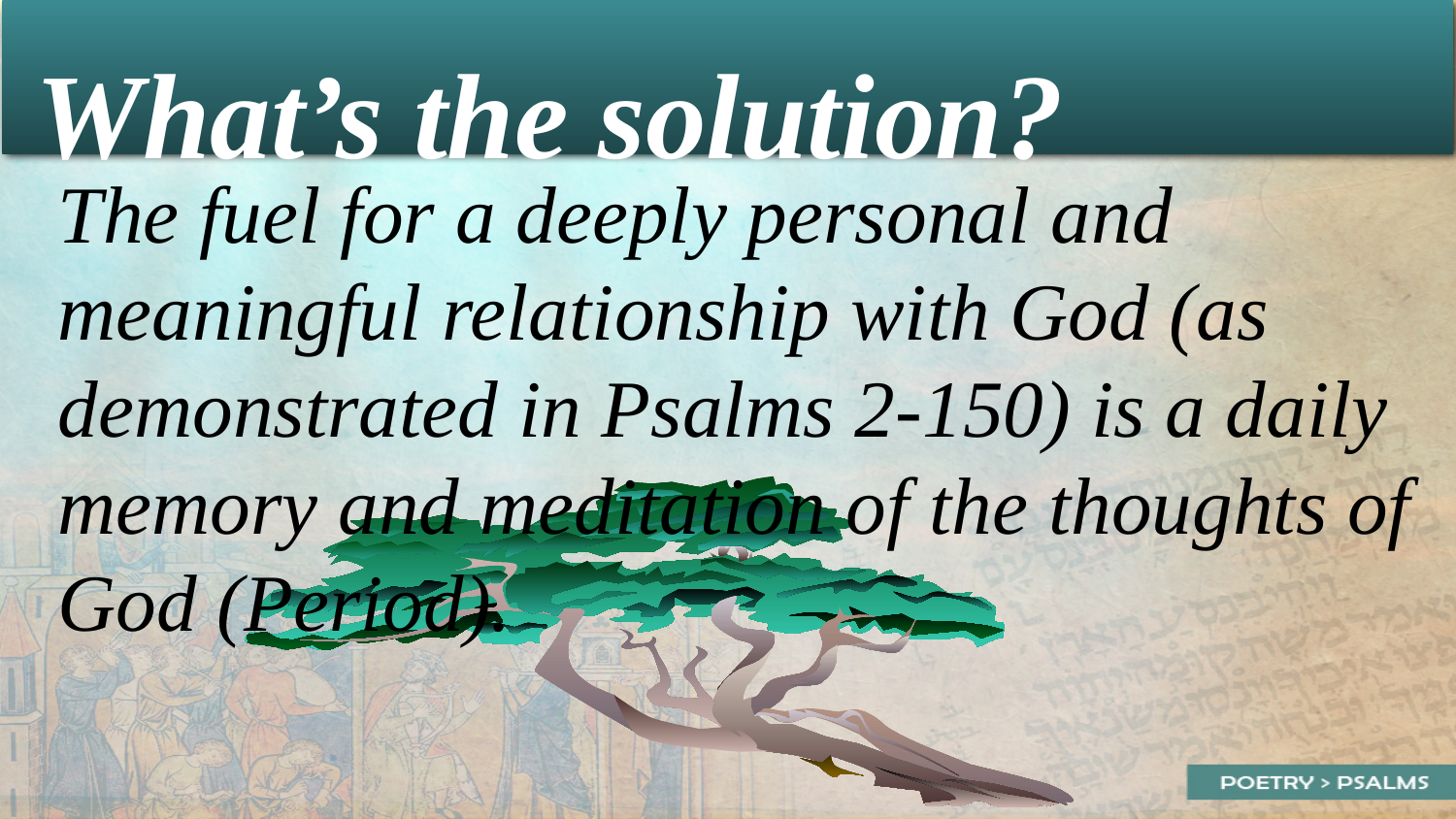

What’s the solution?
The fuel for a deeply personal and meaningful relationship with God (as demonstrated in Psalms 2-150) is a daily memory and meditation of the thoughts of God (Period).

22